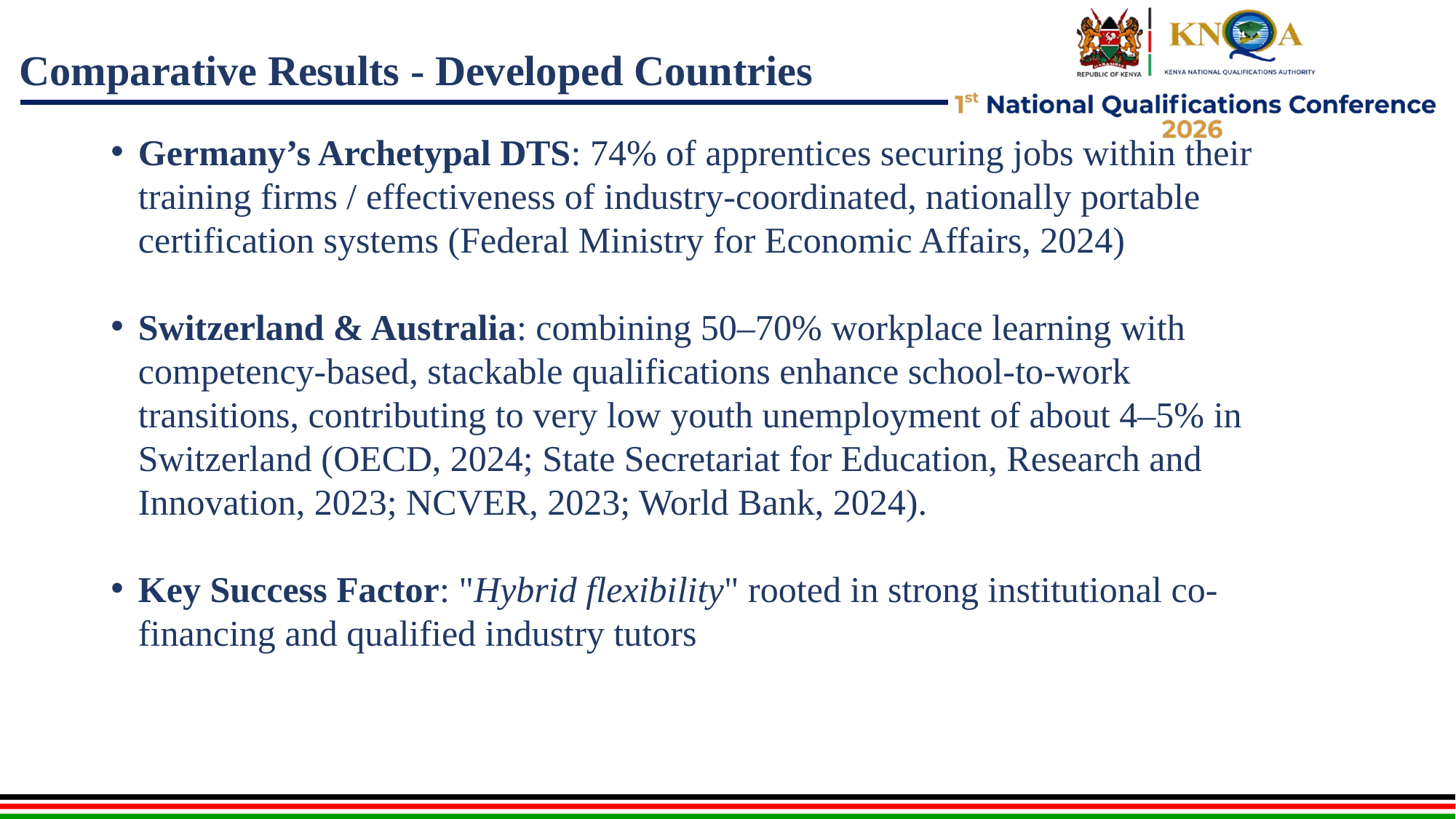

# Comparative Results - Developed Countries
Germany’s Archetypal DTS: 74% of apprentices securing jobs within their 	training firms / effectiveness of industry-coordinated, nationally portable 	certification systems (Federal Ministry for Economic Affairs, 2024)

Switzerland & Australia: combining 50–70% workplace learning with 	competency-based, stackable qualifications enhance school-to-work 	transitions, contributing to very low youth unemployment of about 4–5% in 	Switzerland (OECD, 2024; State Secretariat for Education, Research and 	Innovation, 2023; NCVER, 2023; World Bank, 2024).

Key Success Factor: "Hybrid flexibility" rooted in strong institutional co-	financing and qualified industry tutors